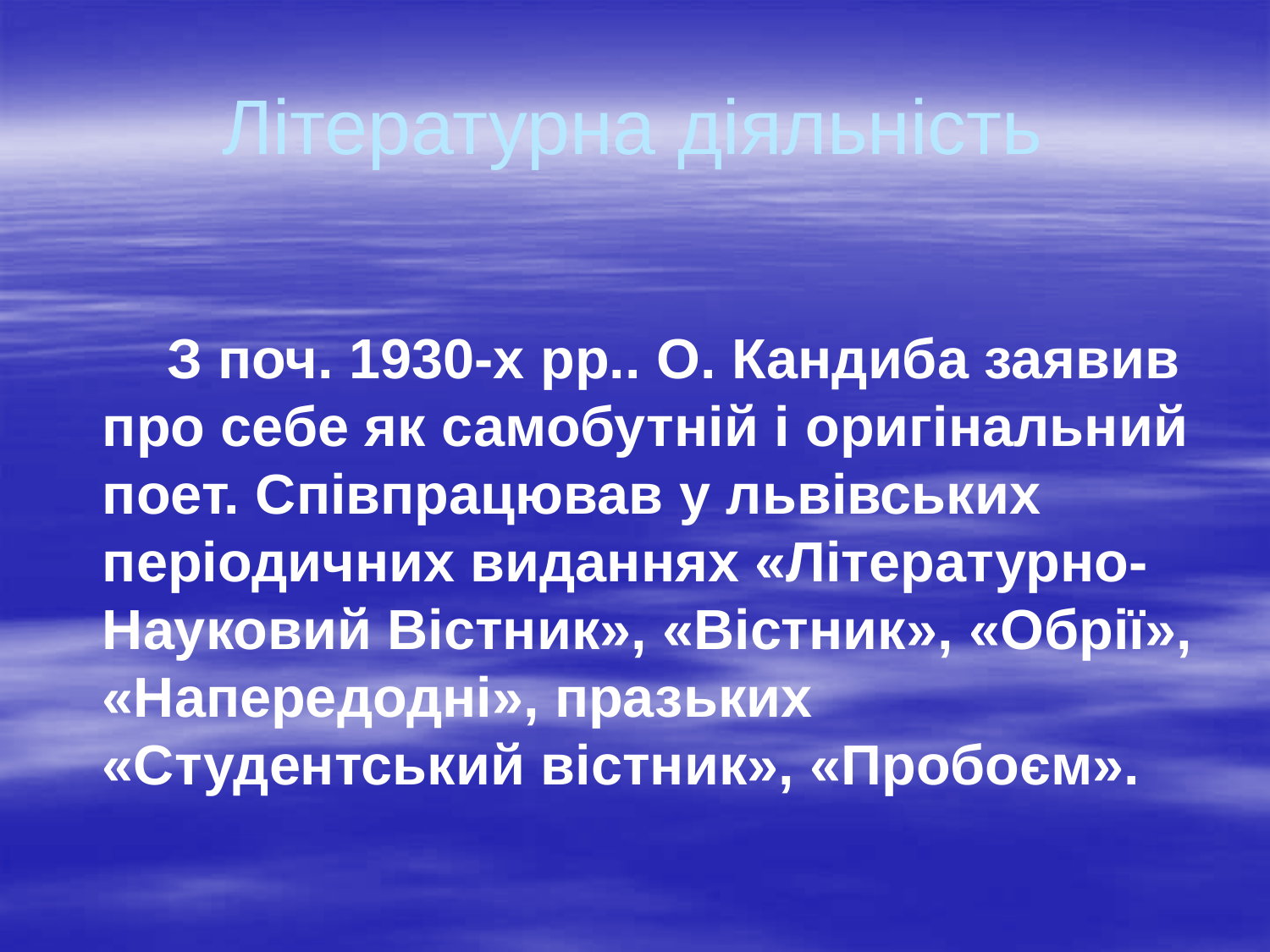

# Літературна діяльність

       З поч. 1930-х рр.. О. Кандиба заявив про себе як самобутній і оригінальний поет. Співпрацював у львівських періодичних виданнях «Літературно-Науковий Вістник», «Вістник», «Обрії», «Напередодні», празьких «Студентський вістник», «Пробоєм».